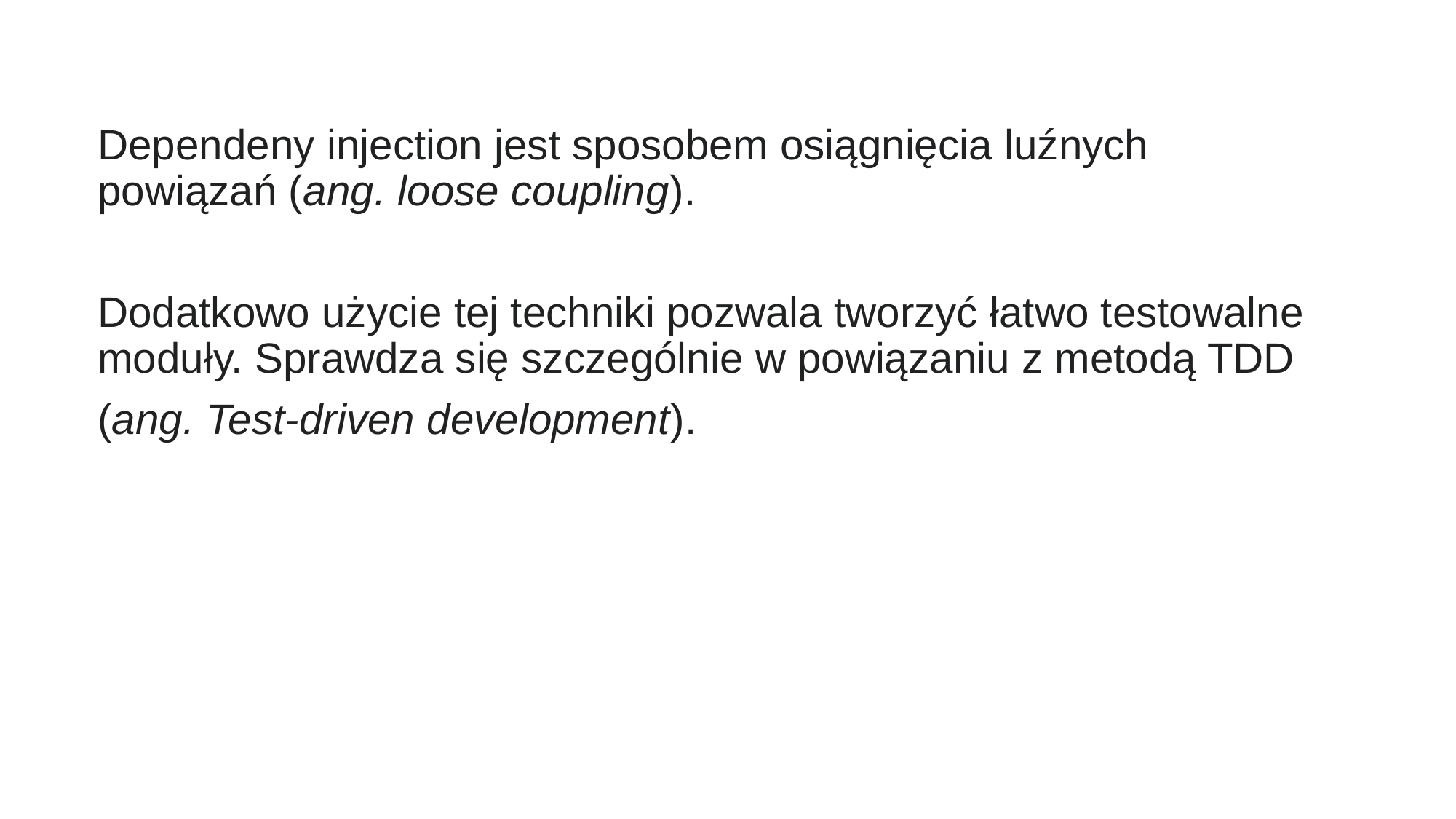

Dependeny injection jest sposobem osiągnięcia luźnych powiązań (ang. loose coupling).

Dodatkowo użycie tej techniki pozwala tworzyć łatwo testowalne moduły. Sprawdza się szczególnie w powiązaniu z metodą TDD
(ang. Test-driven development).